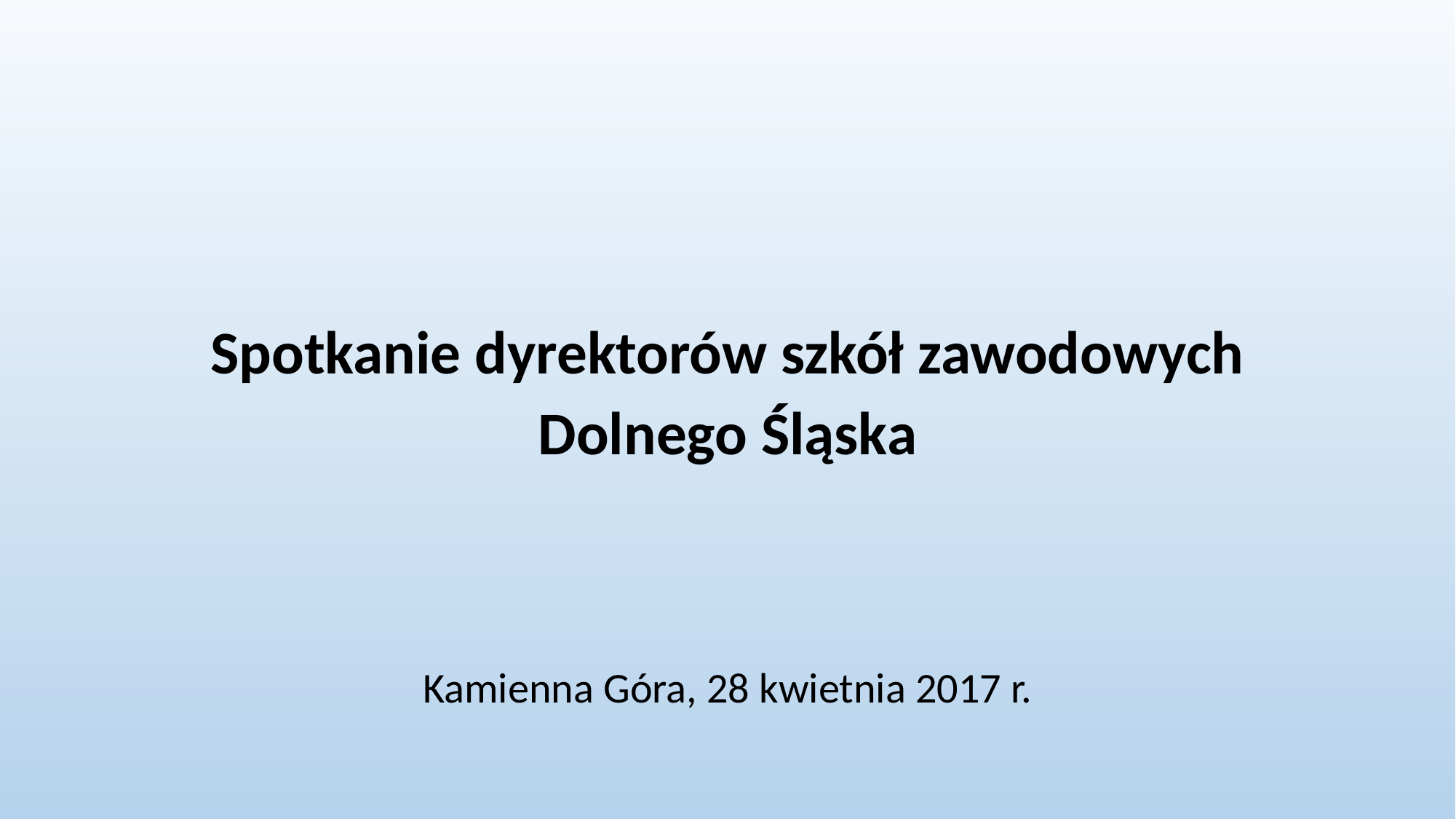

#

Spotkanie dyrektorów szkół zawodowych
Dolnego Śląska

Kamienna Góra, 28 kwietnia 2017 r.